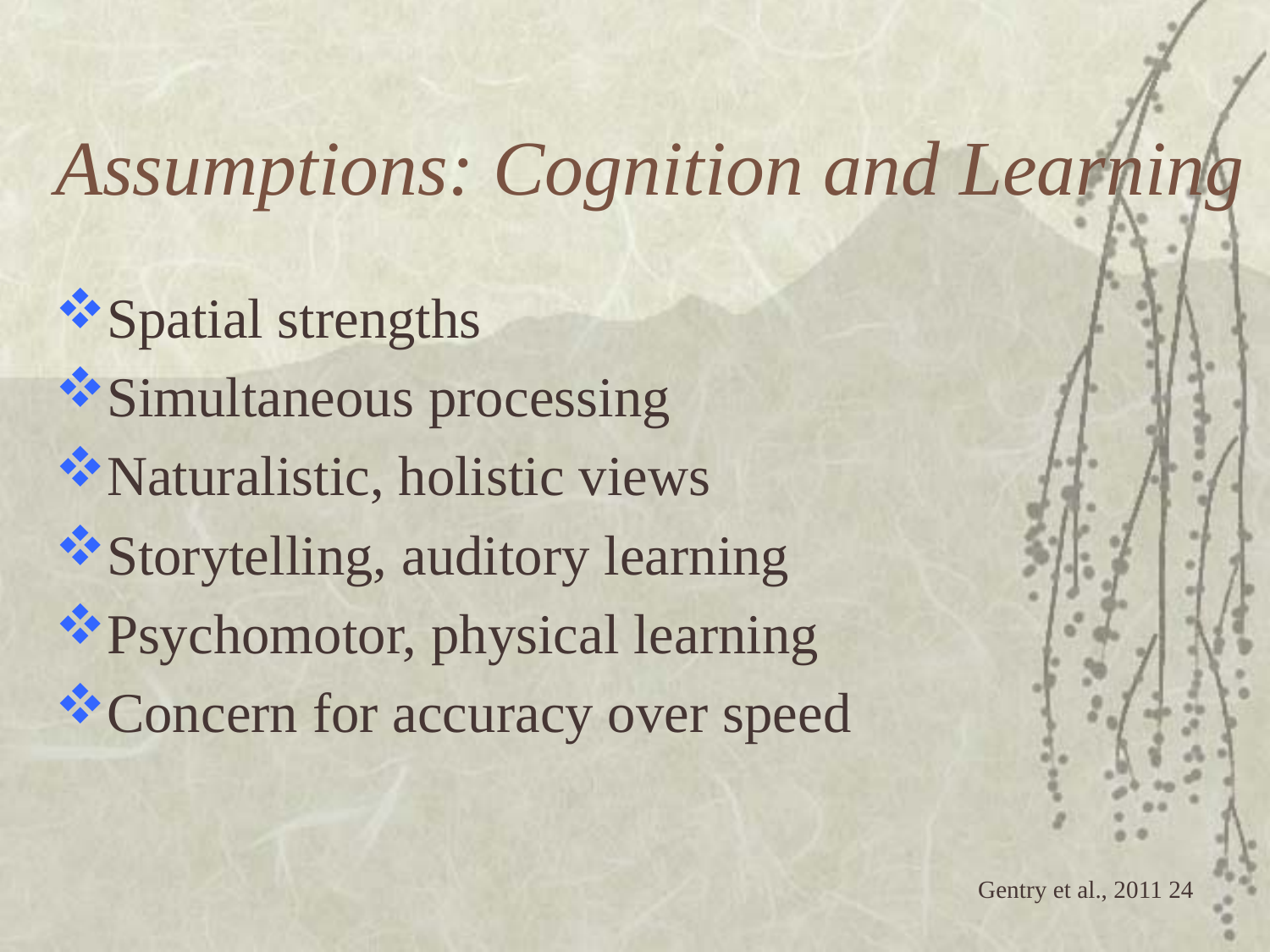

# Assumptions: Cognition and Learning
Spatial strengths
Simultaneous processing
Naturalistic, holistic views
Storytelling, auditory learning
Psychomotor, physical learning
Concern for accuracy over speed

 Gentry et al., 2011 24